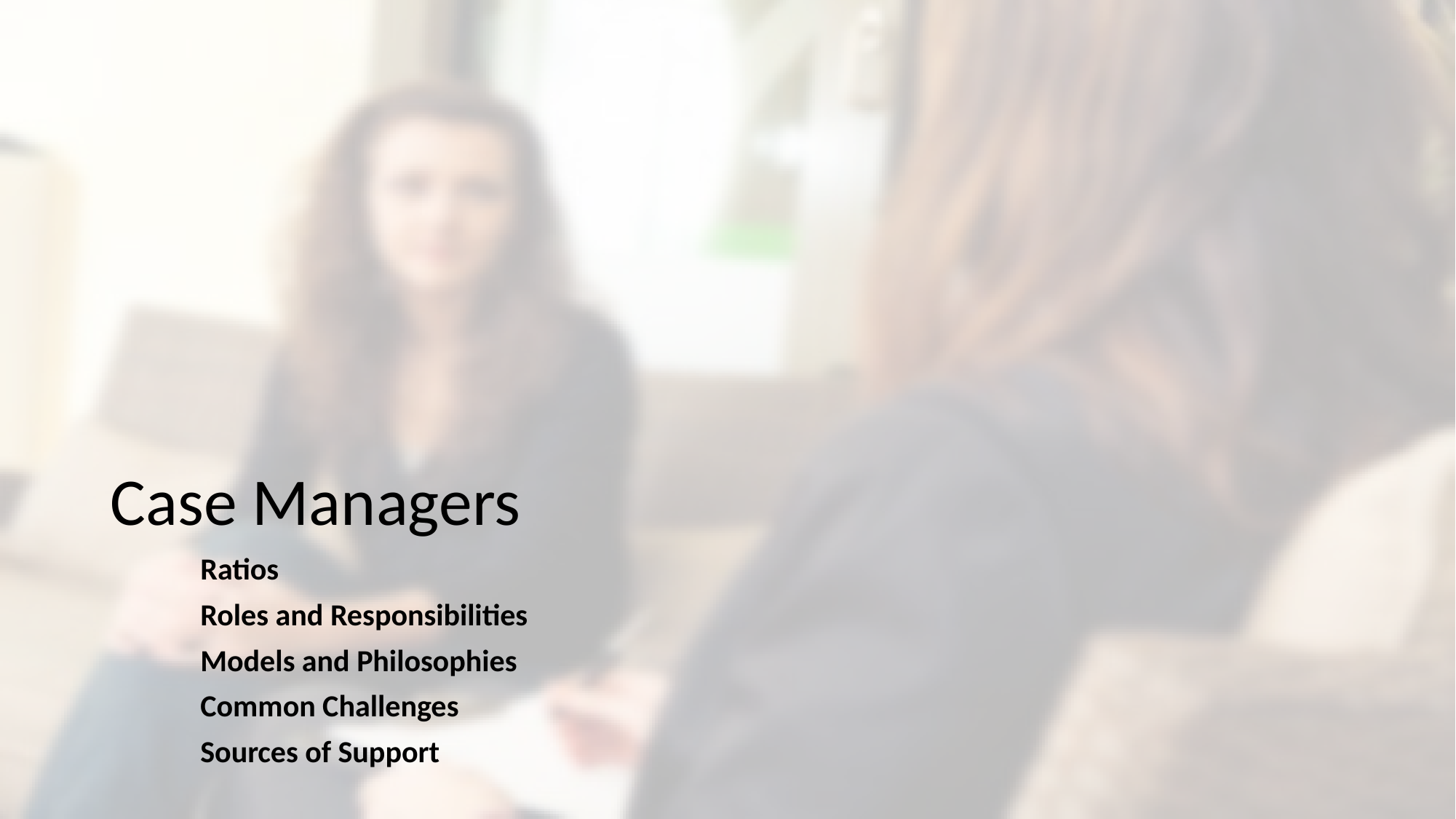

# Case Managers
Ratios
Roles and Responsibilities
Models and Philosophies
Common Challenges
Sources of Support